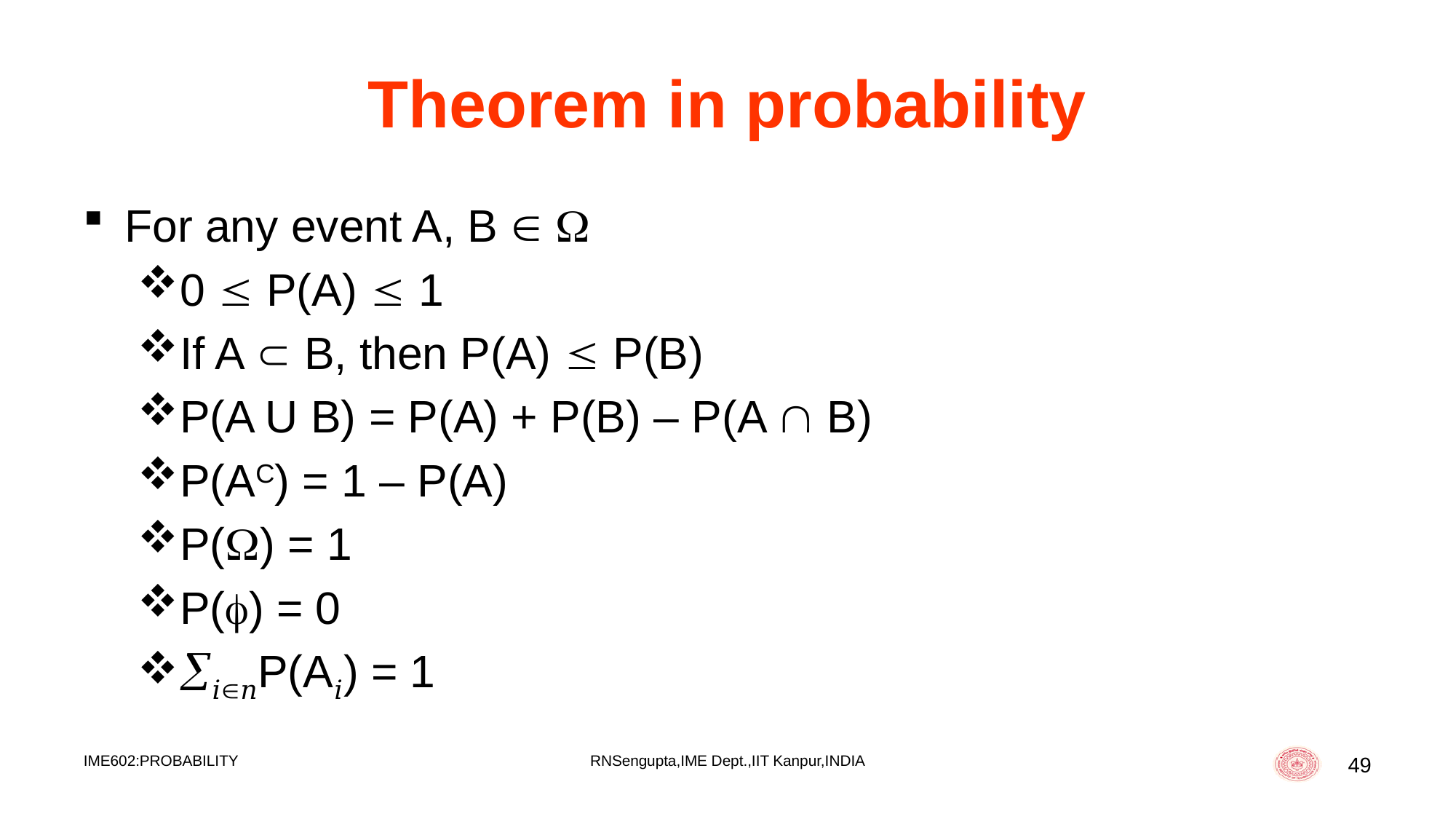

# Theorem in probability
For any event A, B ∈ Ω
0 ≤ P(A) ≤ 1
If A ⊂ B, then P(A) ≤ P(B)
P(A U B) = P(A) + P(B) – P(A ∩ B)
P(AC) = 1 – P(A)
P(Ω) = 1
P(φ) = 0
∑𝑖∈𝑛P(A𝑖) = 1
IME602:PROBABILITY
RNSengupta,IME Dept.,IIT Kanpur,INDIA
49